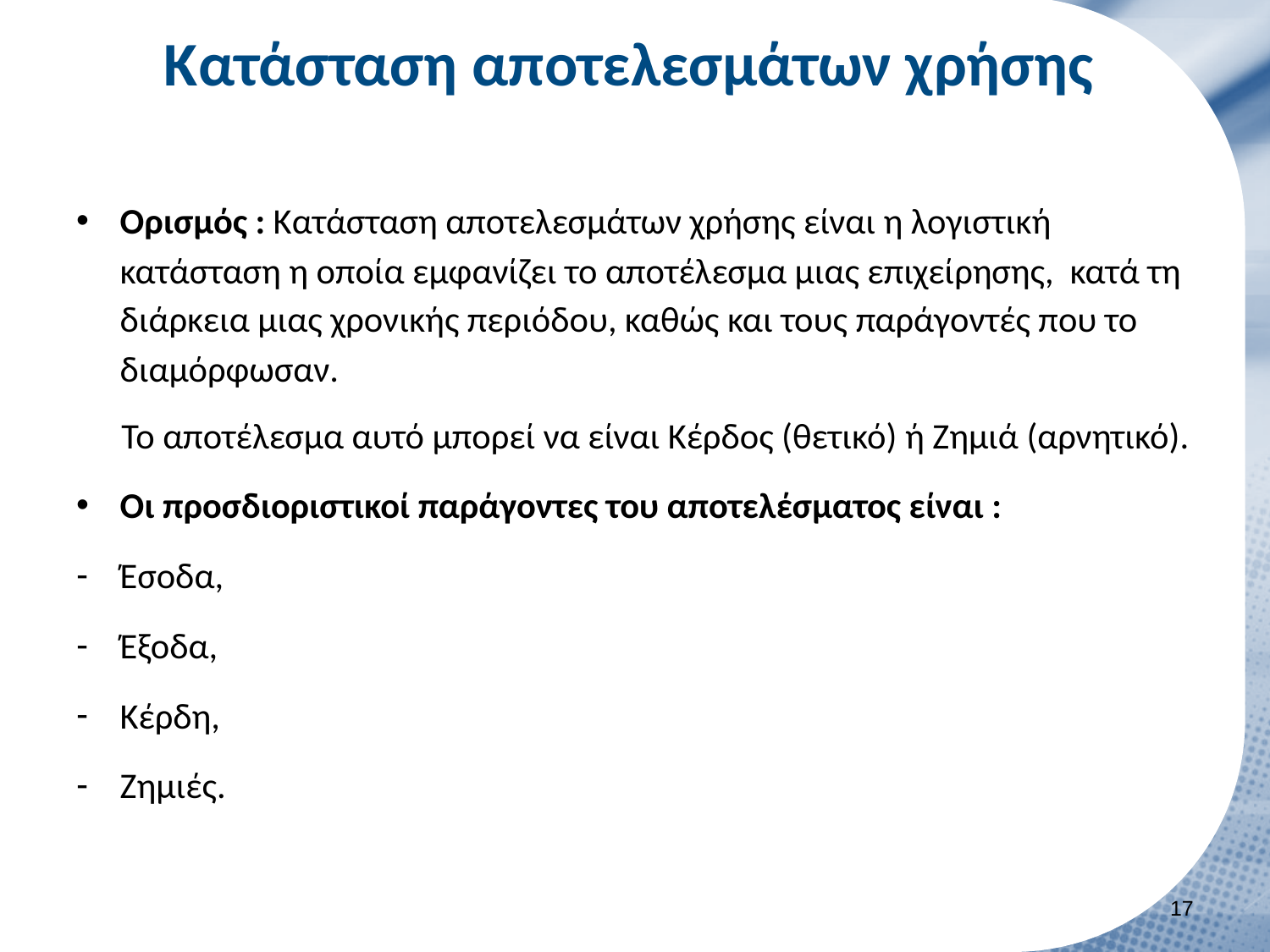

# Κατάσταση αποτελεσμάτων χρήσης
Ορισμός : Κατάσταση αποτελεσμάτων χρήσης είναι η λογιστική κατάσταση η οποία εμφανίζει το αποτέλεσμα μιας επιχείρησης,  κατά τη διάρκεια μιας χρονικής περιόδου, καθώς και τους παράγοντές που το διαμόρφωσαν.
Το αποτέλεσμα αυτό μπορεί να είναι Κέρδος (θετικό) ή Ζημιά (αρνητικό).
Οι προσδιοριστικοί παράγοντες του αποτελέσματος είναι :
Έσοδα,
Έξοδα,
Κέρδη,
Ζημιές.

17